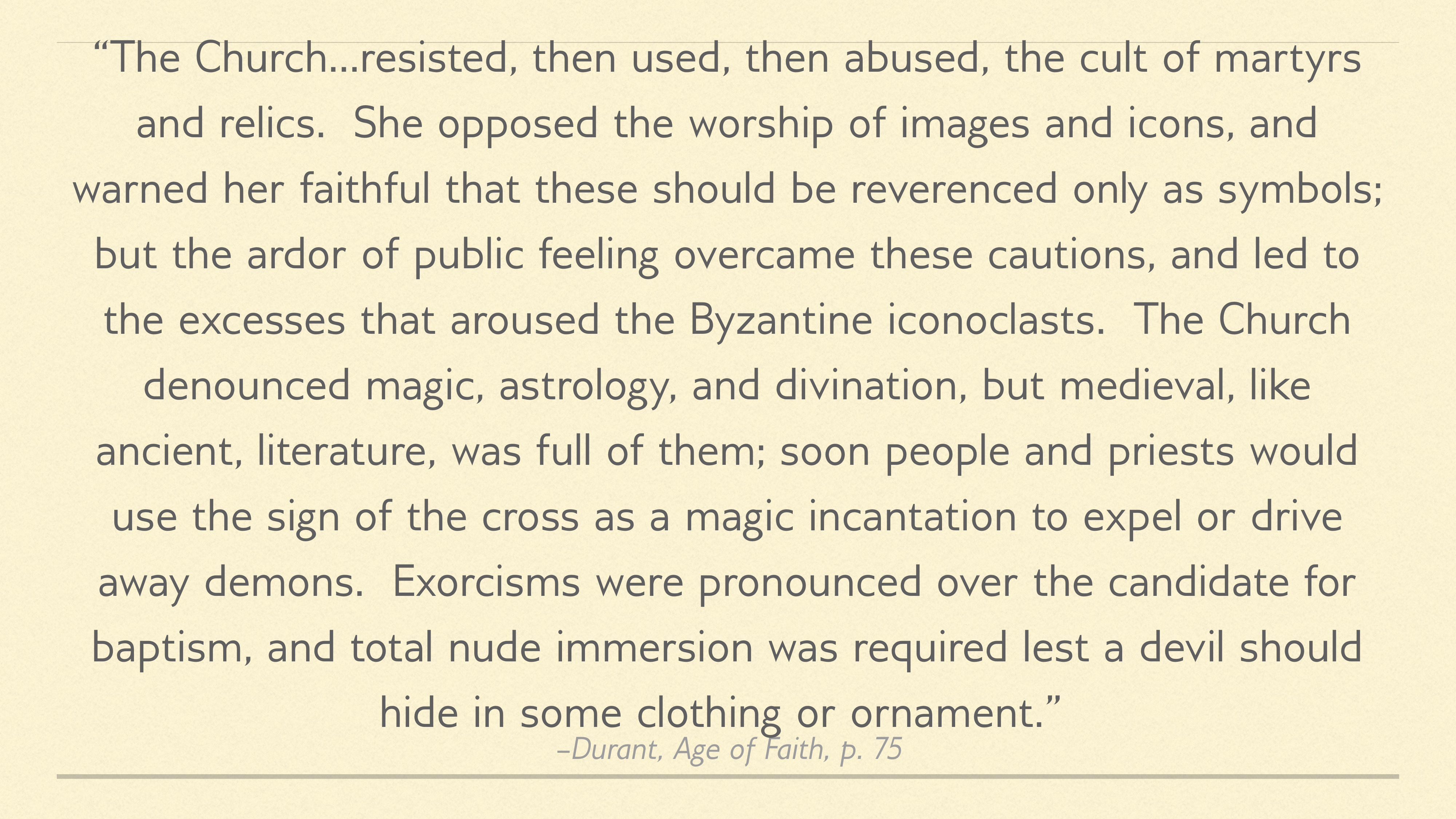

“The Church…resisted, then used, then abused, the cult of martyrs and relics.  She opposed the worship of images and icons, and warned her faithful that these should be reverenced only as symbols; but the ardor of public feeling overcame these cautions, and led to the excesses that aroused the Byzantine iconoclasts.  The Church denounced magic, astrology, and divination, but medieval, like ancient, literature, was full of them; soon people and priests would use the sign of the cross as a magic incantation to expel or drive away demons.  Exorcisms were pronounced over the candidate for baptism, and total nude immersion was required lest a devil should hide in some clothing or ornament.”
–Durant, Age of Faith, p. 75